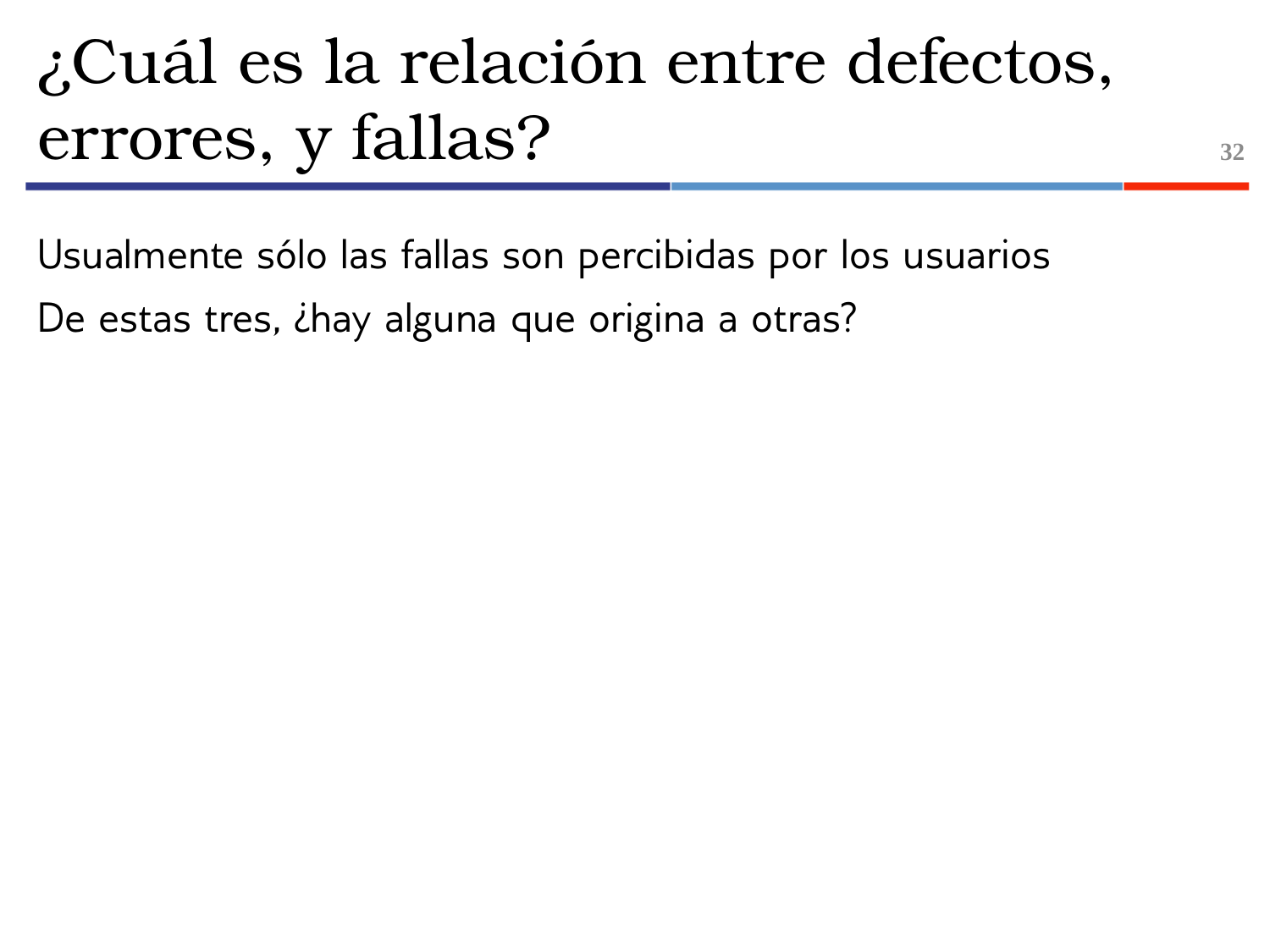

# ¿Cuál es la relación entre defectos, errores, y fallas?
32
Usualmente sólo las fallas son percibidas por los usuarios
De estas tres, ¿hay alguna que origina a otras?